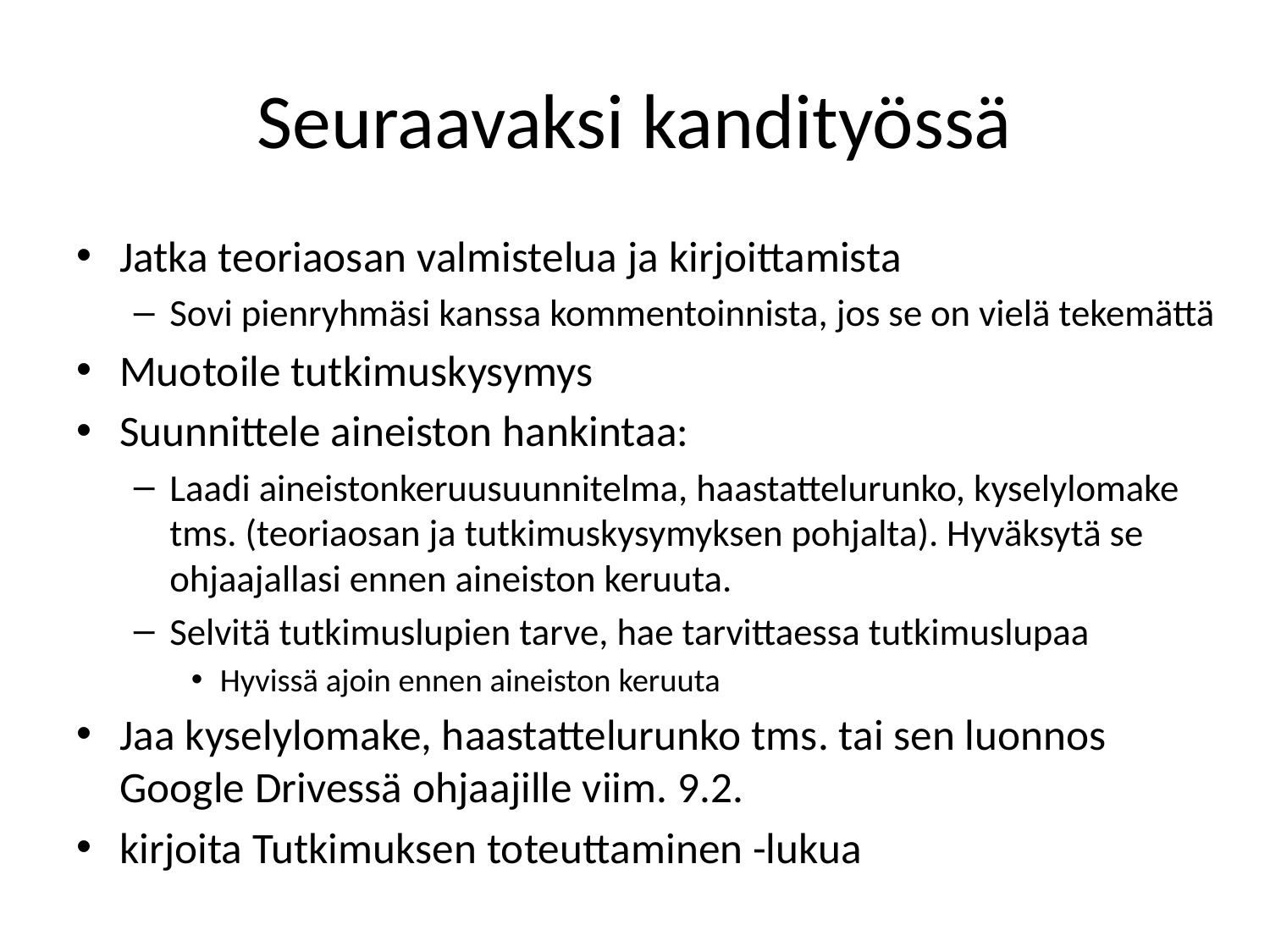

# Seuraavaksi kandityössä
Jatka teoriaosan valmistelua ja kirjoittamista
Sovi pienryhmäsi kanssa kommentoinnista, jos se on vielä tekemättä
Muotoile tutkimuskysymys
Suunnittele aineiston hankintaa:
Laadi aineistonkeruusuunnitelma, haastattelurunko, kyselylomake tms. (teoriaosan ja tutkimuskysymyksen pohjalta). Hyväksytä se ohjaajallasi ennen aineiston keruuta.
Selvitä tutkimuslupien tarve, hae tarvittaessa tutkimuslupaa
Hyvissä ajoin ennen aineiston keruuta
Jaa kyselylomake, haastattelurunko tms. tai sen luonnos Google Drivessä ohjaajille viim. 9.2.
kirjoita Tutkimuksen toteuttaminen -lukua